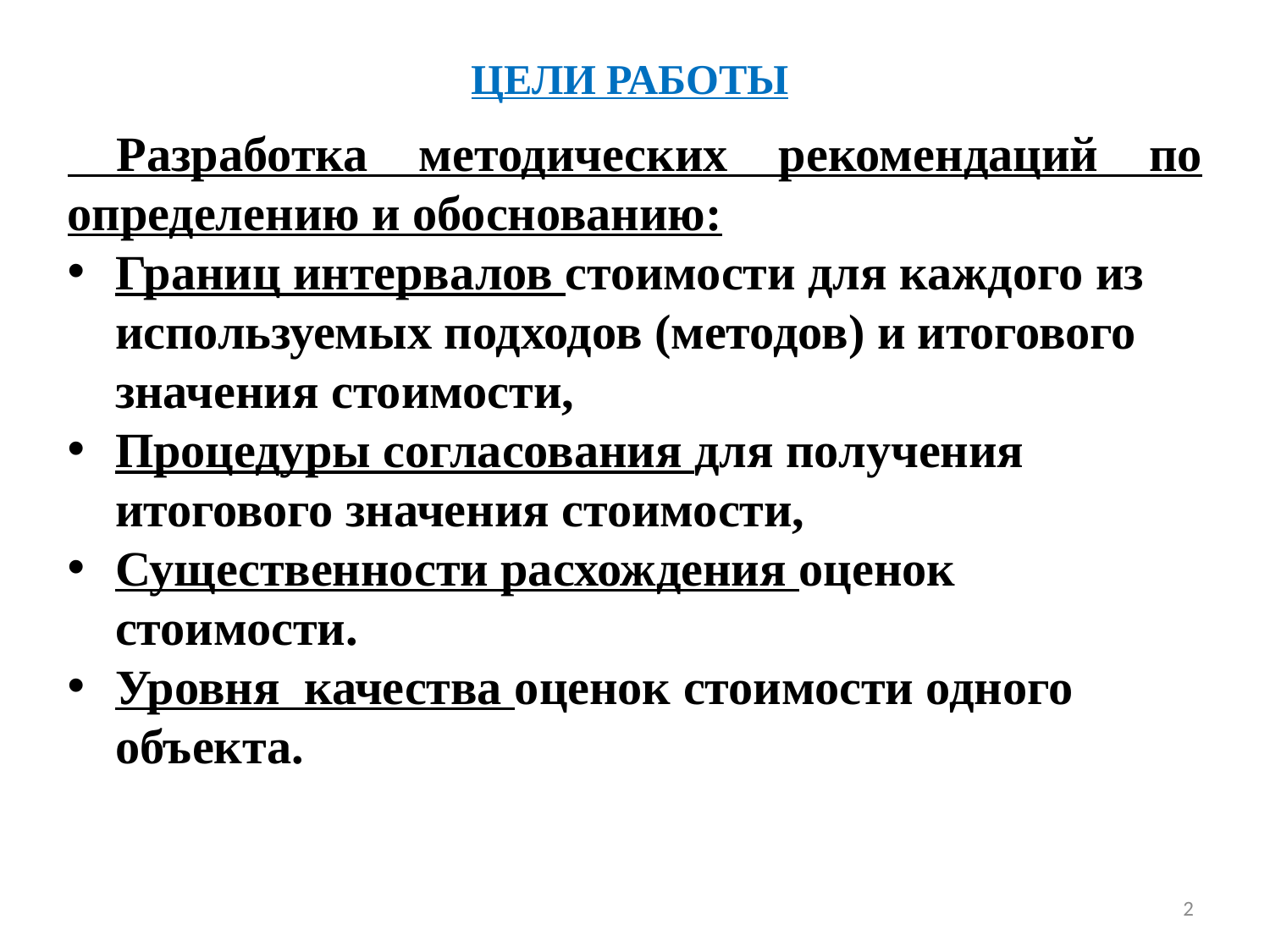

# ЦЕЛИ РАБОТЫ
 Разработка методических рекомендаций по определению и обоснованию:
Границ интервалов стоимости для каждого из используемых подходов (методов) и итогового значения стоимости,
Процедуры согласования для получения итогового значения стоимости,
Существенности расхождения оценок стоимости.
Уровня  качества оценок стоимости одного объекта.
2